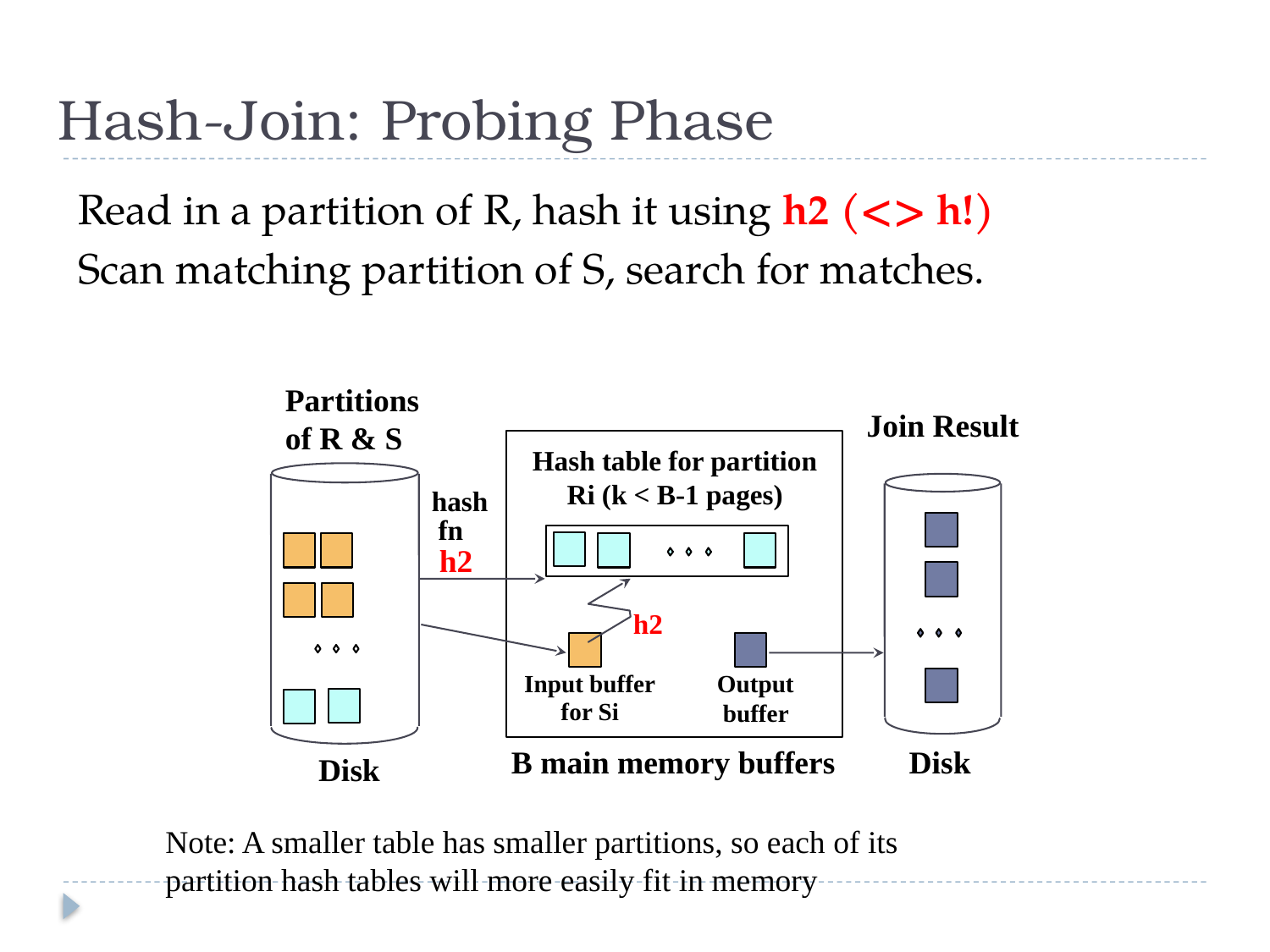

# Hash-Join: Probing Phase
Read in a partition of R, hash it using h2 (<> h!)
Scan matching partition of S, search for matches.
Partitions
of R & S
Join Result

Hash table for partition
Ri (k < B-1 pages)

hash
fn

h2

h2

Output
 buffer
Input buffer
for Si

B main memory buffers
Disk
Disk

Note: A smaller table has smaller partitions, so each of its partition hash tables will more easily fit in memory